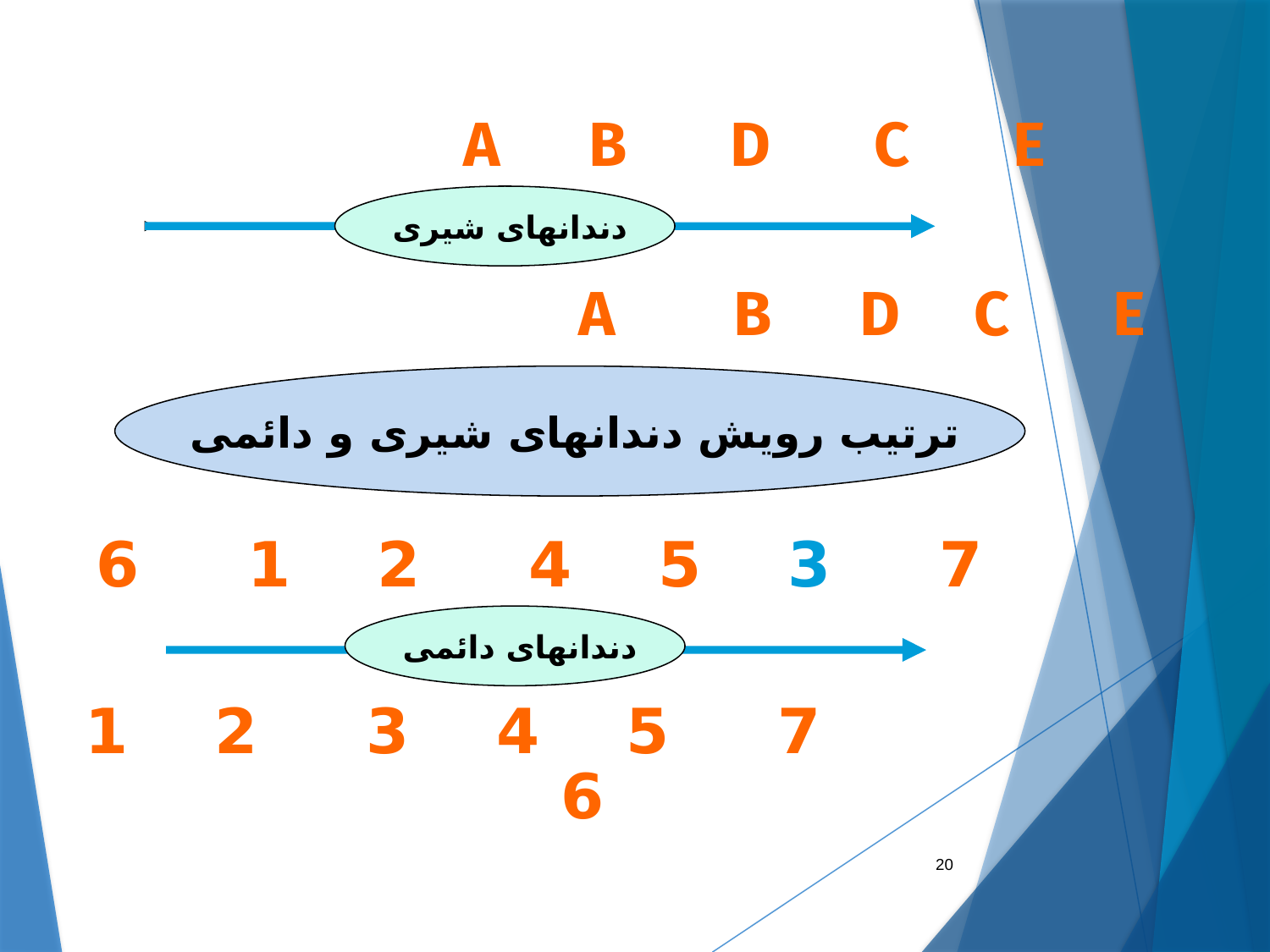

A      B       D       C       E

A        B      D     C       E

         7     3    5    4     2    1     6

                 7     5    4    3     2    1      6

 دندانهای شیری

 ترتیب رویش دندانهای شیری و دائمی
 دندانهای دائمی

20